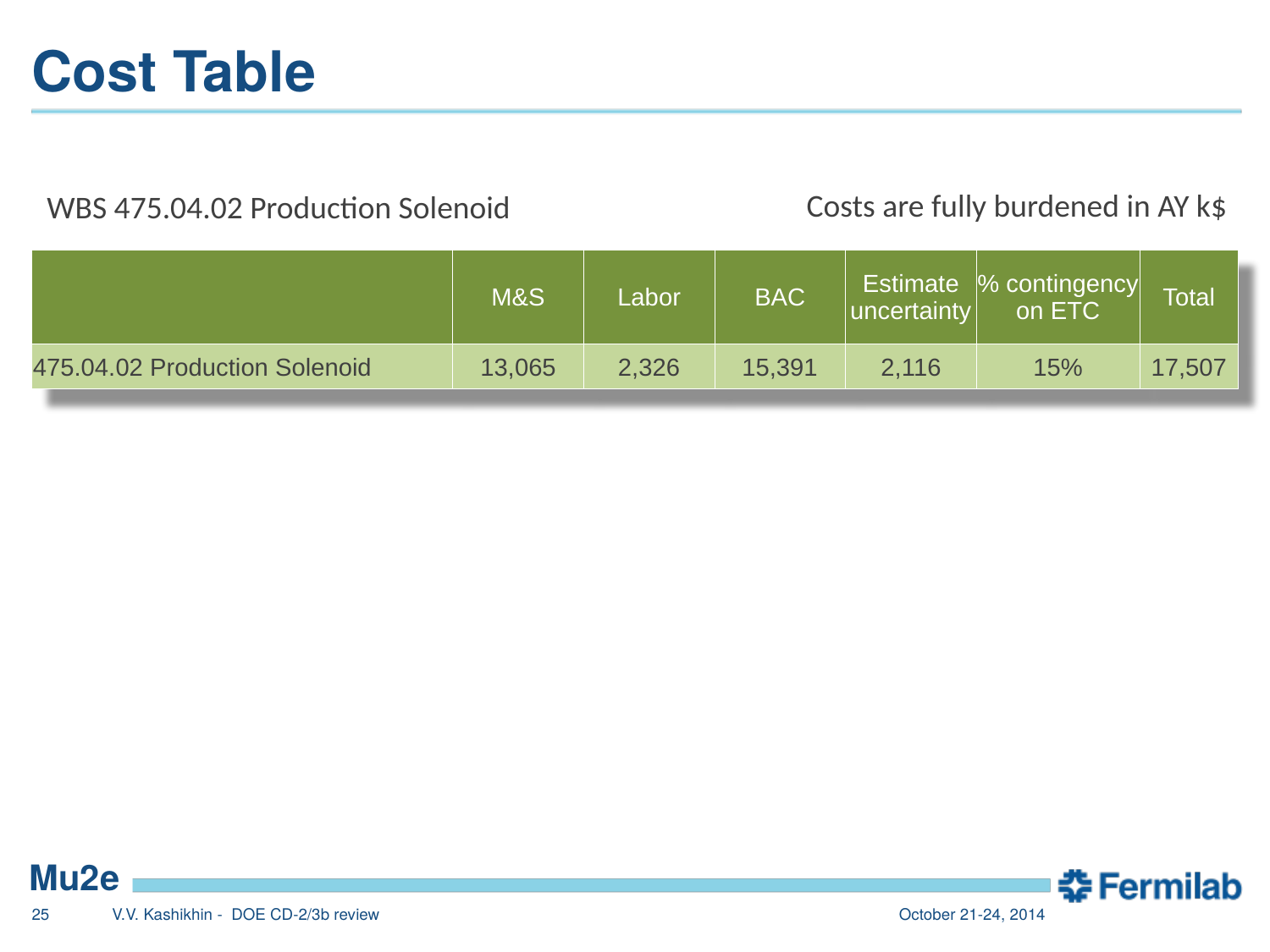

# Cost Table
Costs are fully burdened in AY k$
WBS 475.04.02 Production Solenoid
|  | M&S | Labor | BAC | Estimate uncertainty | % contingency on ETC | Total |
| --- | --- | --- | --- | --- | --- | --- |
| 475.04.02 Production Solenoid | 13,065 | 2,326 | 15,391 | 2,116 | 15% | 17,507 |
25
V.V. Kashikhin -  DOE CD-2/3b review
October 21-24, 2014